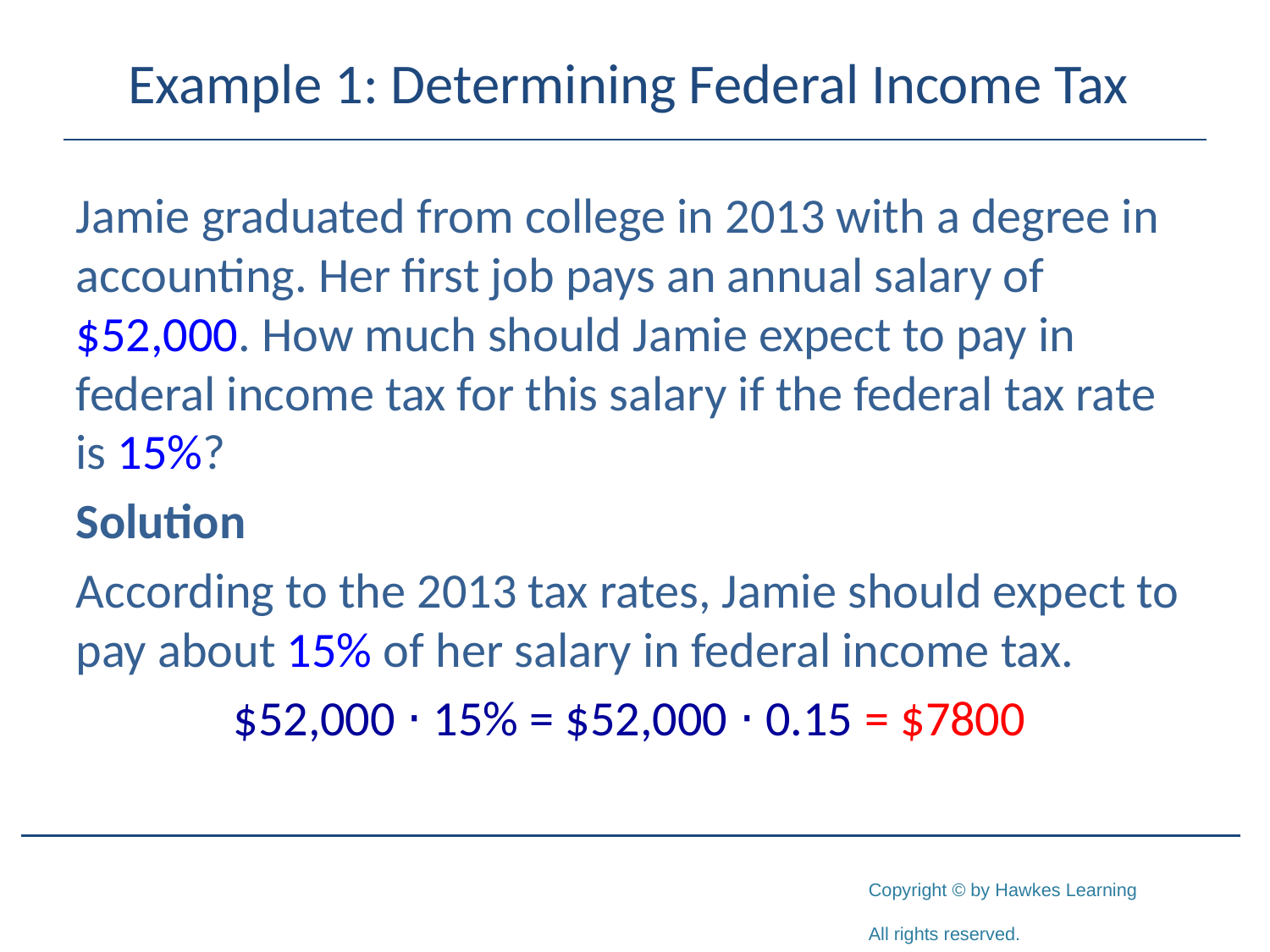

# Example 1: Determining Federal Income Tax
Jamie graduated from college in 2013 with a degree in accounting. Her first job pays an annual salary of $52,000. How much should Jamie expect to pay in federal income tax for this salary if the federal tax rate is 15%?
Solution
According to the 2013 tax rates, Jamie should expect to pay about 15% of her salary in federal income tax.
$52,000 ⋅ 15% = $52,000 ⋅ 0.15 = $7800